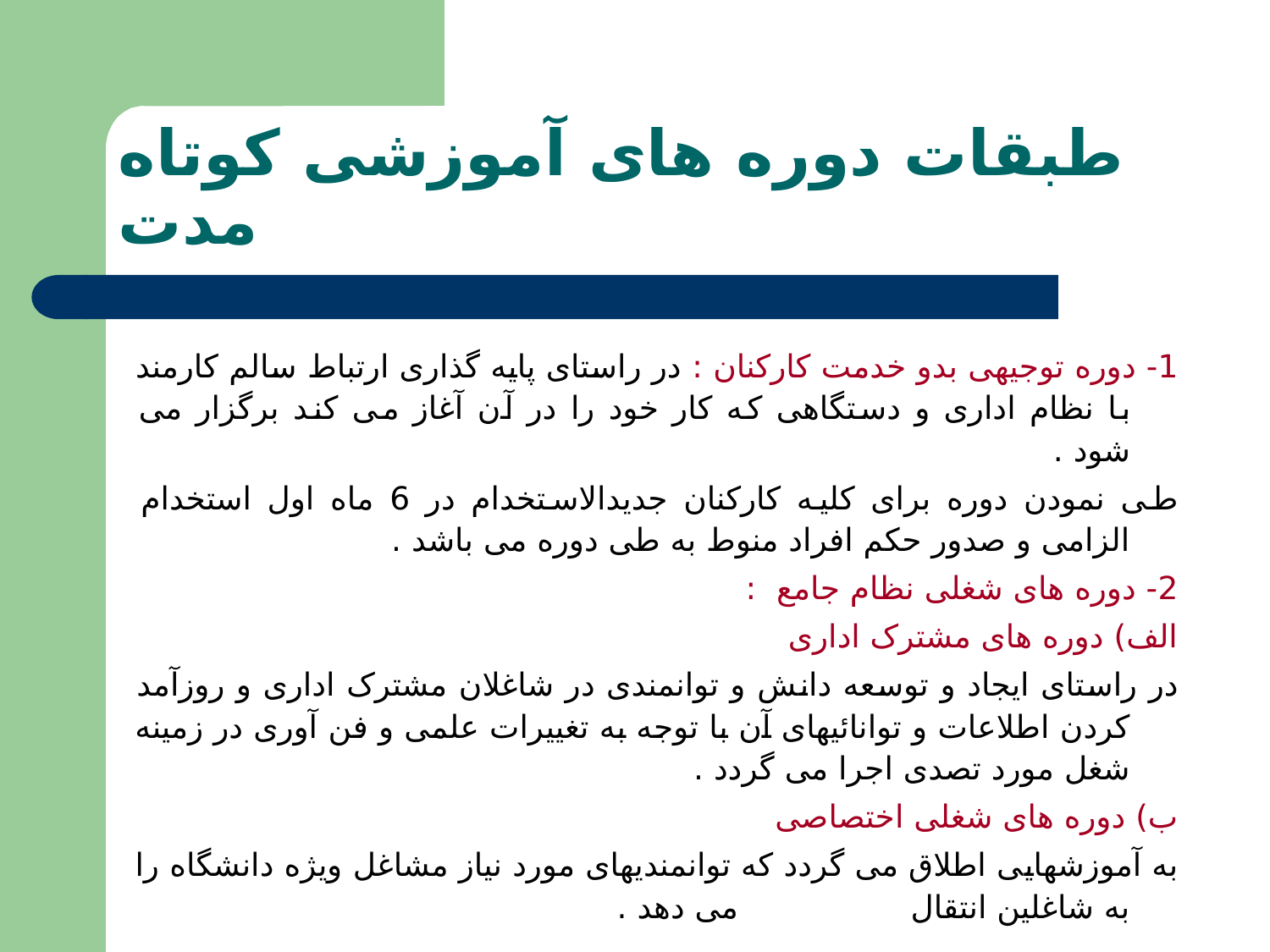

# طبقات دوره های آموزشی کوتاه مدت
1- دوره توجیهی بدو خدمت کارکنان : در راستای پایه گذاری ارتباط سالم کارمند با نظام اداری و دستگاهی که کار خود را در آن آغاز می کند برگزار می شود .
طی نمودن دوره برای کلیه کارکنان جدیدالاستخدام در 6 ماه اول استخدام الزامی و صدور حکم افراد منوط به طی دوره می باشد .
2- دوره های شغلی نظام جامع  :
الف) دوره های مشترک اداری
در راستای ایجاد و توسعه دانش و توانمندی در شاغلان مشترک اداری و روزآمد کردن اطلاعات و توانائیهای آن با توجه به تغییرات علمی و فن آوری در زمینه شغل مورد تصدی اجرا می گردد .
ب) دوره های شغلی اختصاصی
به آموزشهایی اطلاق می گردد که توانمندیهای مورد نیاز مشاغل ویژه دانشگاه را به شاغلین انتقال                 می دهد .